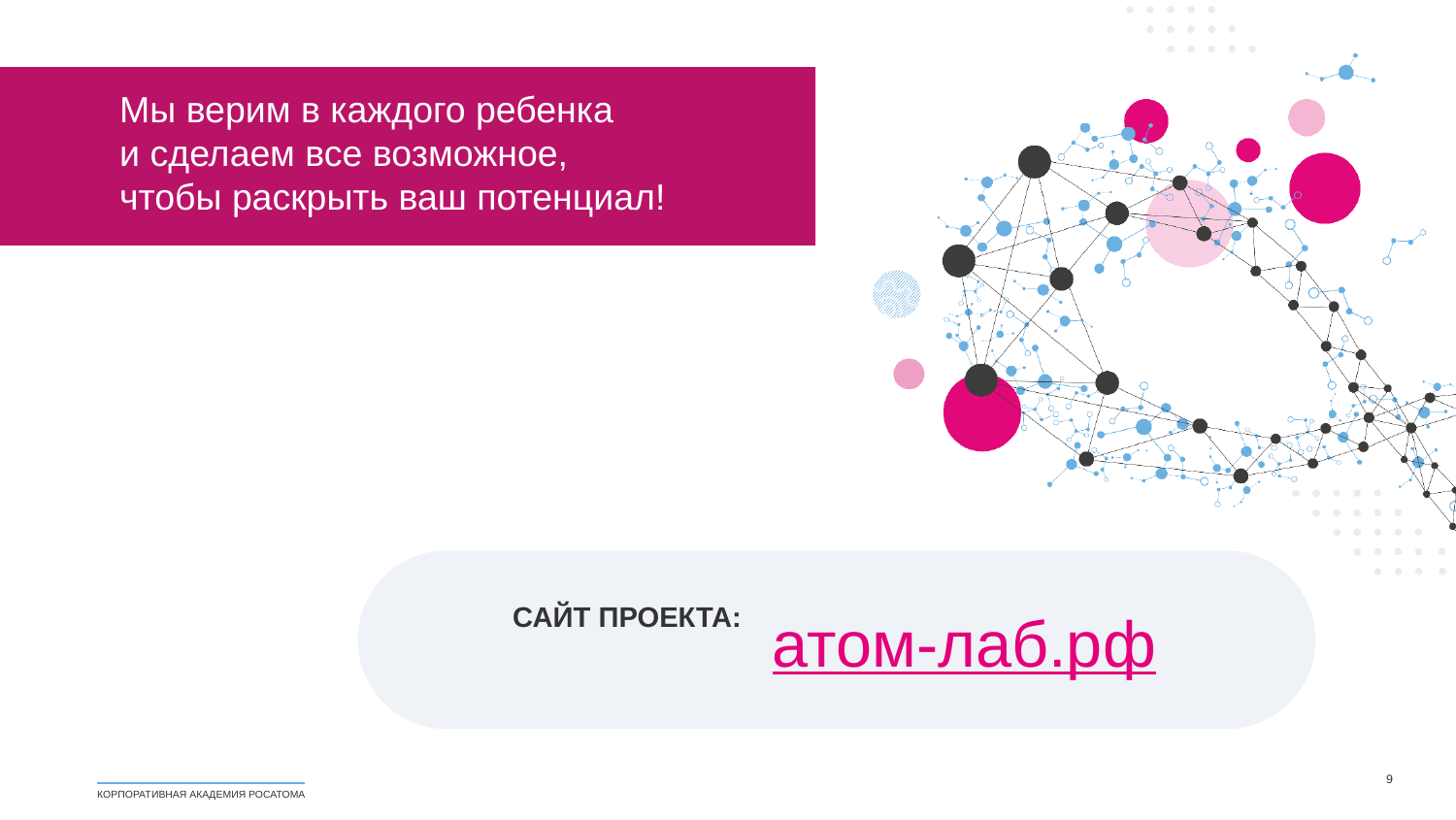

Мы верим в каждого ребенка
и сделаем все возможное,
чтобы раскрыть ваш потенциал!

САЙТ ПРОЕКТА:
атом-лаб.рф
КОРПОРАТИВНАЯ АКАДЕМИЯ РОСАТОМА